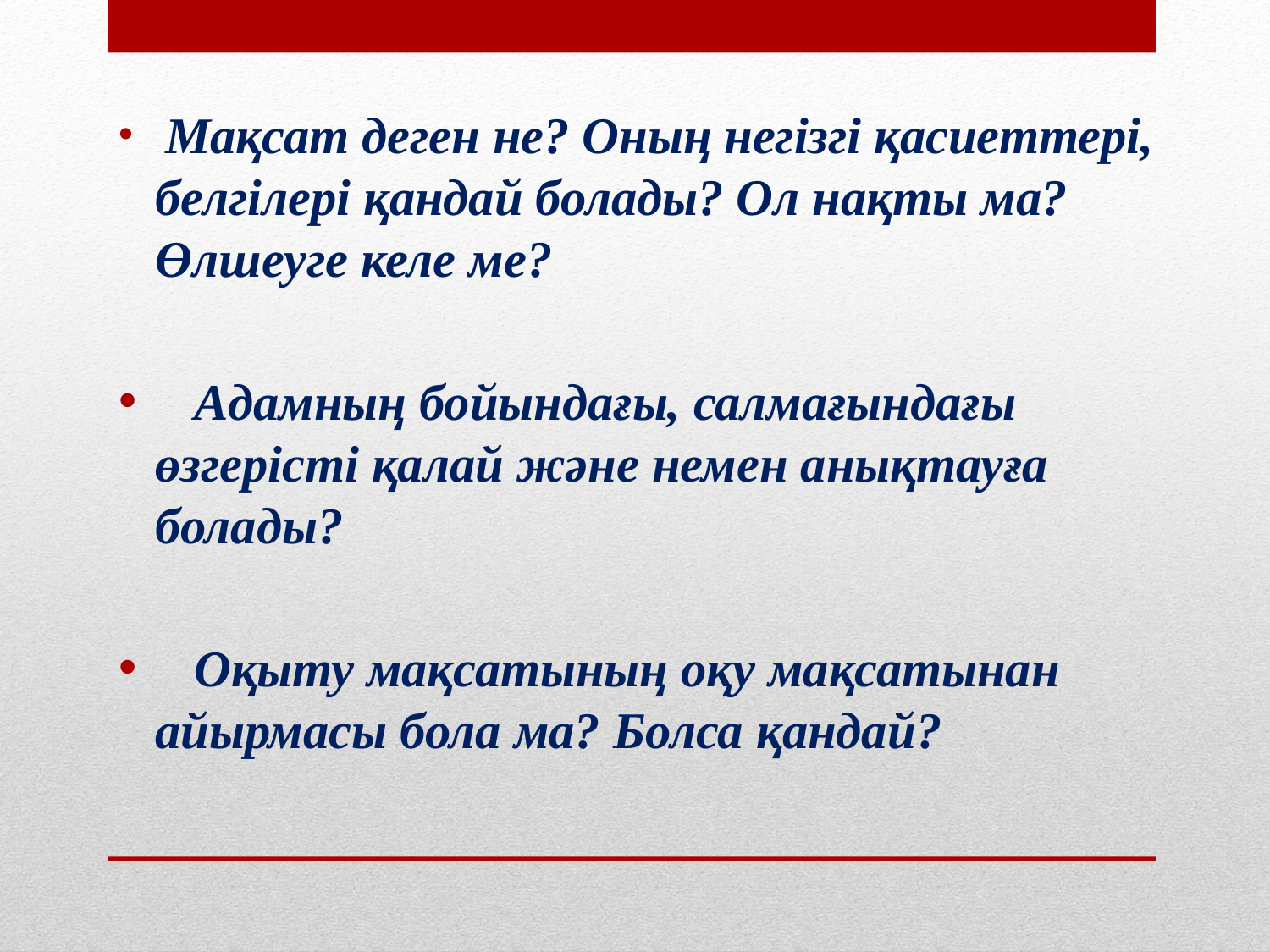

Мақсат деген не? Оның негізгі қасиеттері, белгілері қандай болады? Ол нақты ма? Өлшеуге келе ме?

   Адамның бойындағы, салмағындағы өзгерісті қалай және немен анықтауға болады?

   Оқыту мақсатының оқу мақсатынан айырмасы бола ма? Болса қандай?